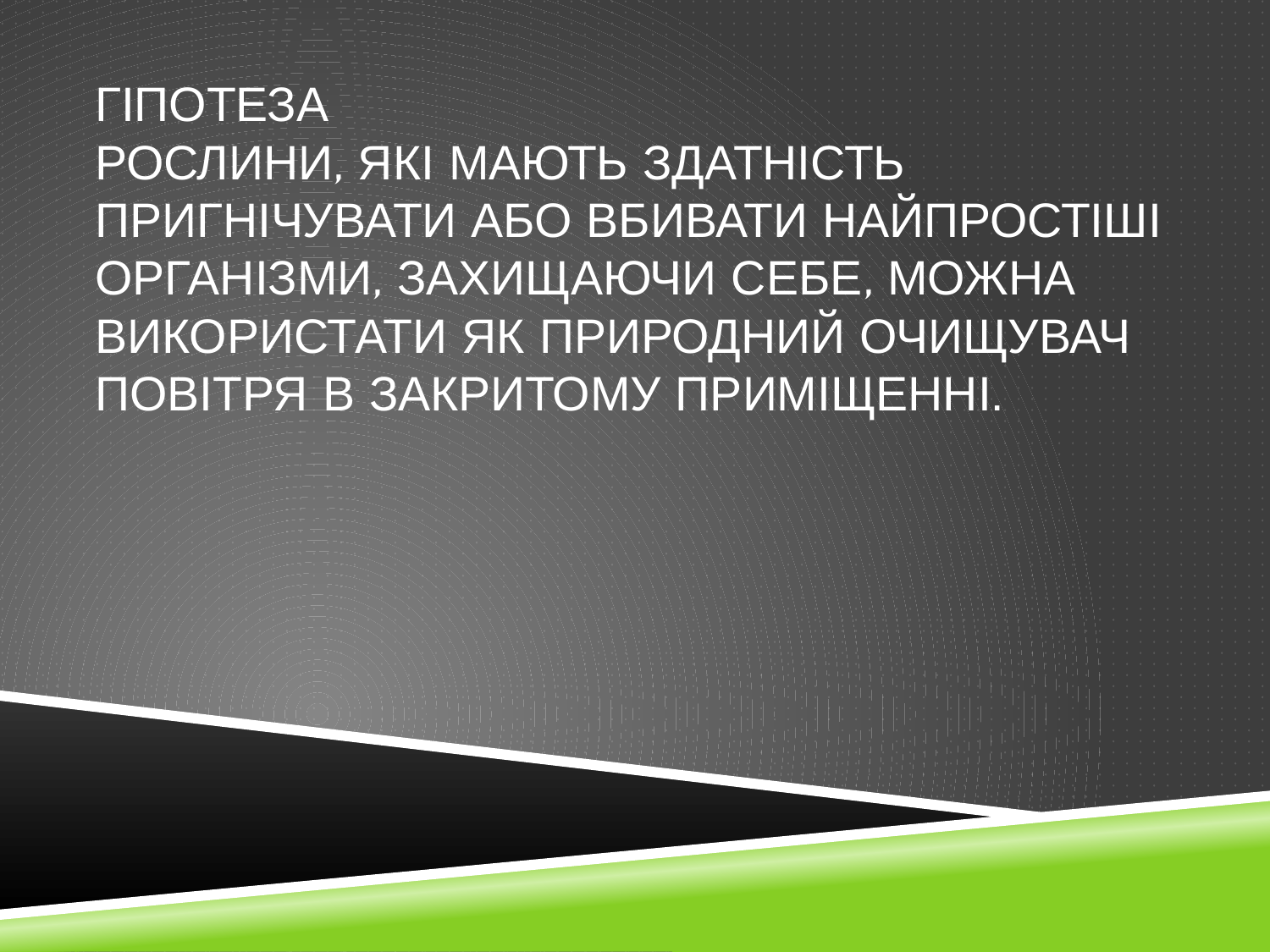

# Гіпотеза рослини, які мають здатність пригнічувати або вбивати найпростіші організми, захищаючи себе, можна використати як природний очищувач повітря в закритому приміщенні.